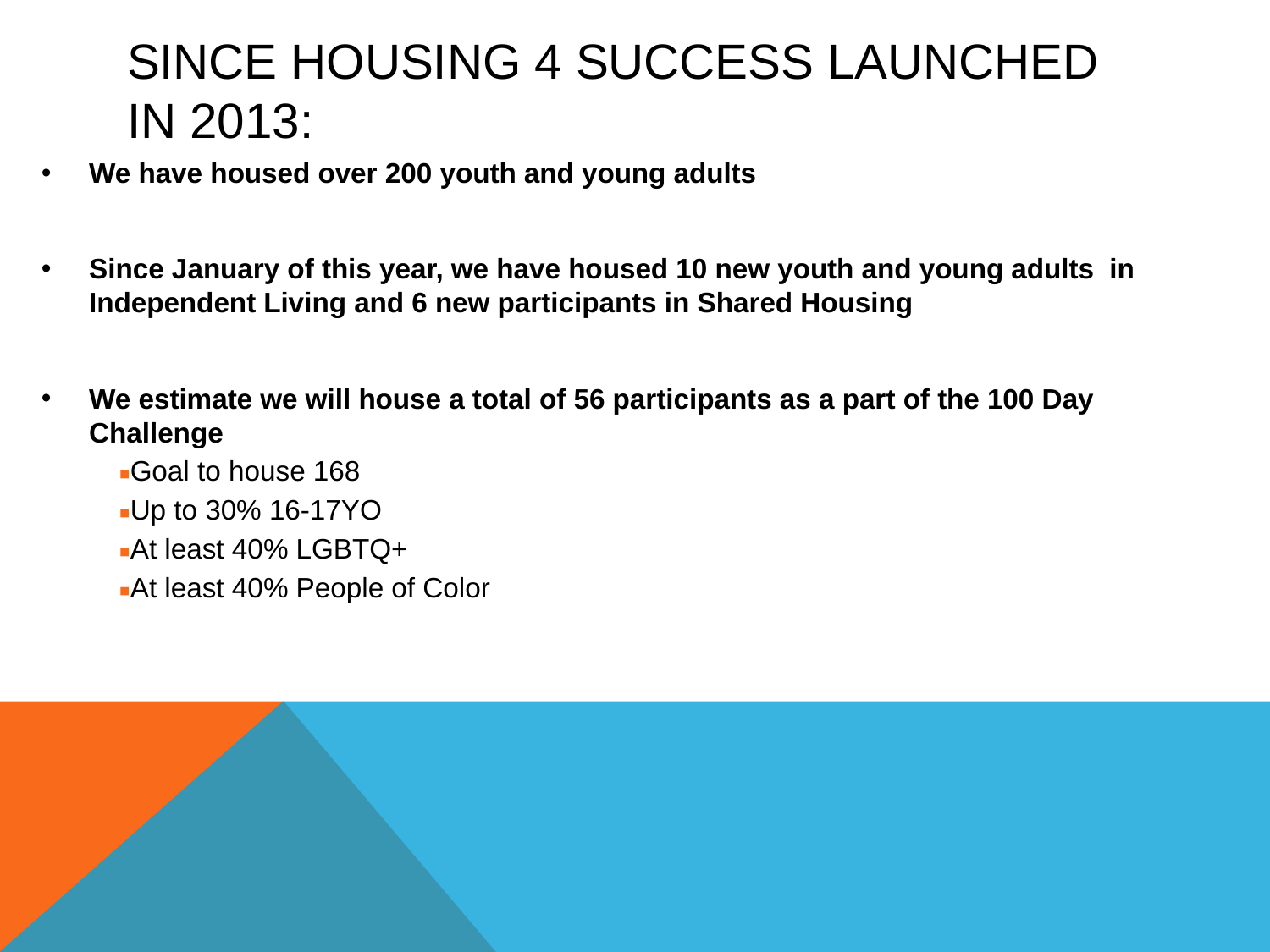

# SINCE HOUSING 4 SUCCESS LAUNCHED IN 2013:
We have housed over 200 youth and young adults

Since January of this year, we have housed 10 new youth and young adults  in Independent Living and 6 new participants in Shared Housing

We estimate we will house a total of 56 participants as a part of the 100 Day Challenge
Goal to house 168
Up to 30% 16-17YO
At least 40% LGBTQ+
At least 40% People of Color